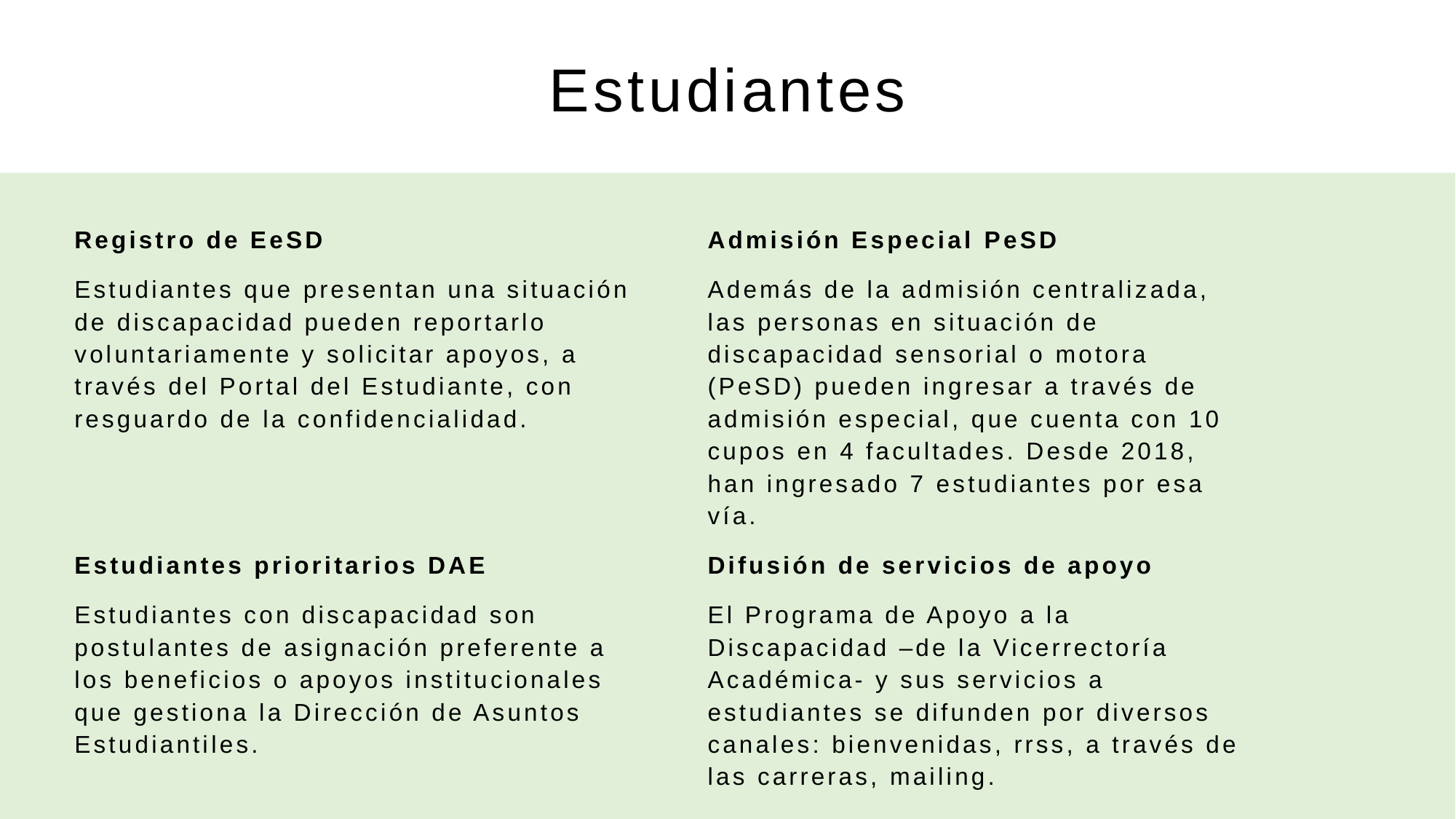

Estudiantes

| Registro de EeSD | Admisión Especial PeSD |
| --- | --- |
| Estudiantes que presentan una situación de discapacidad pueden reportarlo voluntariamente y solicitar apoyos, a través del Portal del Estudiante, con resguardo de la confidencialidad. | Además de la admisión centralizada, las personas en situación de discapacidad sensorial o motora (PeSD) pueden ingresar a través de admisión especial, que cuenta con 10 cupos en 4 facultades. Desde 2018, han ingresado 7 estudiantes por esa vía. |
| Estudiantes prioritarios DAE | Difusión de servicios de apoyo |
| Estudiantes con discapacidad son postulantes de asignación preferente a los beneficios o apoyos institucionales que gestiona la Dirección de Asuntos Estudiantiles. | El Programa de Apoyo a la Discapacidad –de la Vicerrectoría Académica- y sus servicios a estudiantes se difunden por diversos canales: bienvenidas, rrss, a través de las carreras, mailing. |